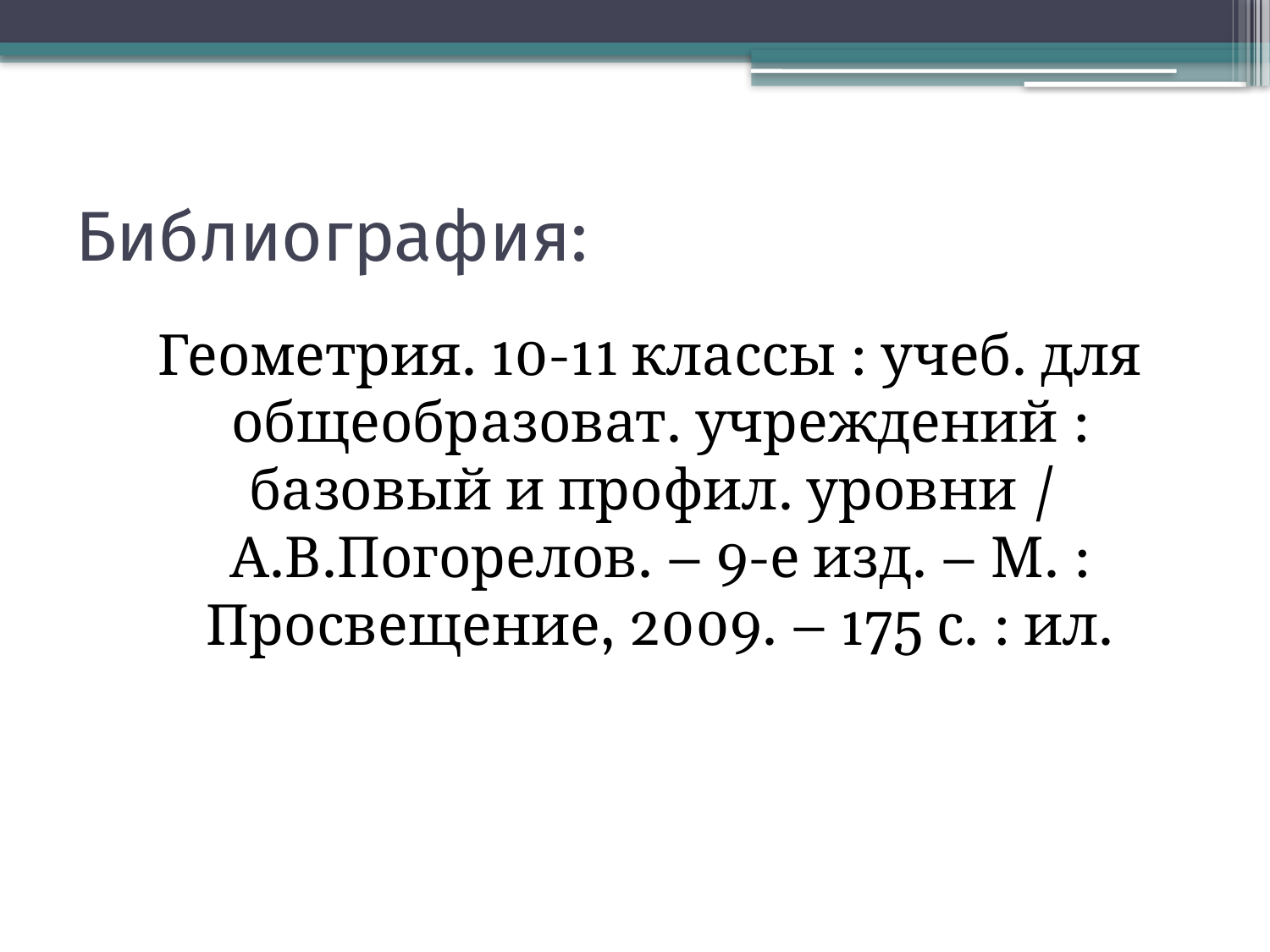

# Библиография:
 Геометрия. 10-11 классы : учеб. для общеобразоват. учреждений : базовый и профил. уровни /  А.В.Погорелов. – 9-е изд. – М. : Просвещение, 2009. – 175 с. : ил.